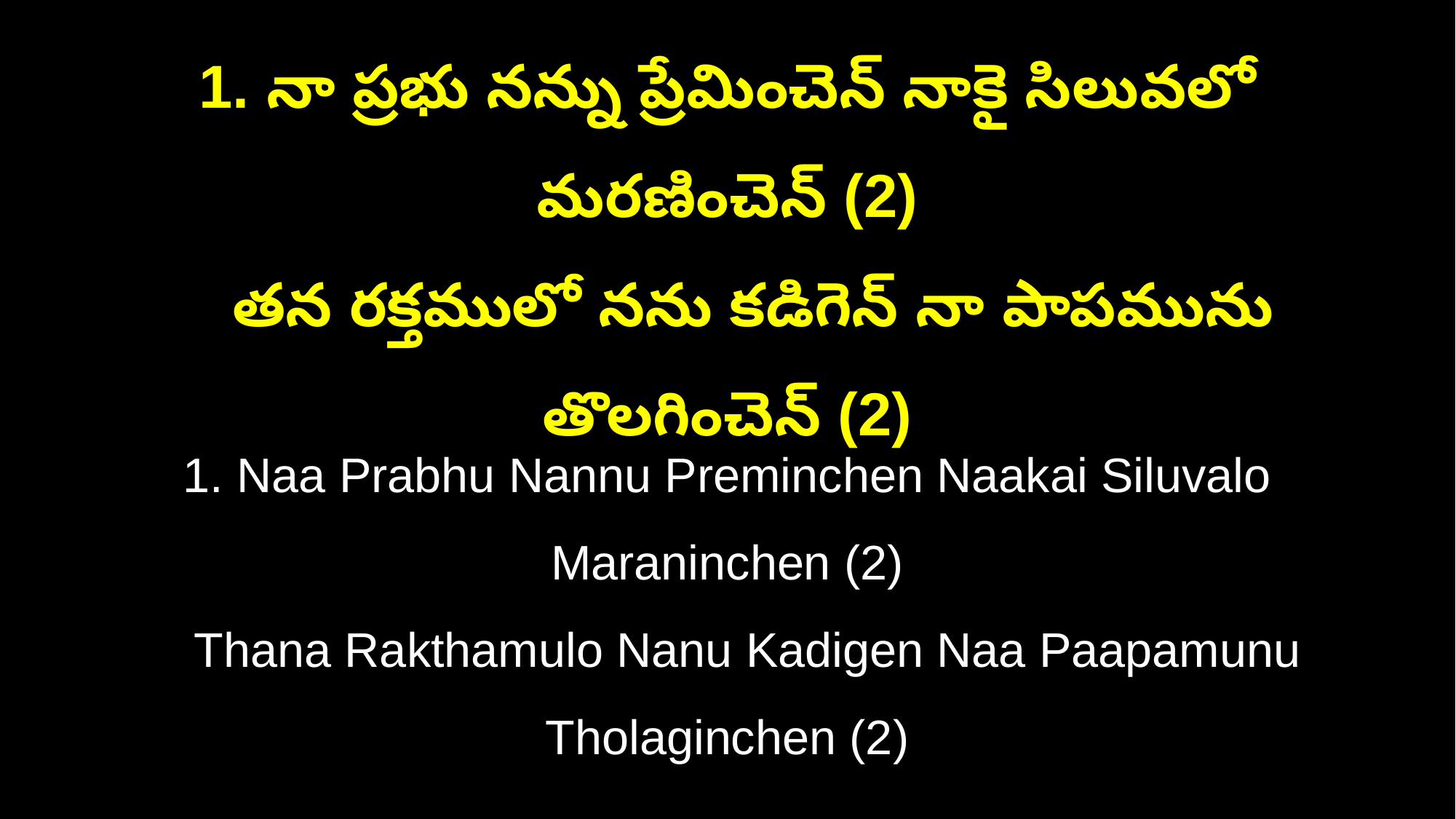

1. నా ప్రభు నన్ను ప్రేమించెన్ నాకై సిలువలో మరణించెన్ (2)
   తన రక్తములో నను కడిగెన్ నా పాపమును తొలగించెన్ (2)
1. Naa Prabhu Nannu Preminchen Naakai Siluvalo Maraninchen (2)
   Thana Rakthamulo Nanu Kadigen Naa Paapamunu Tholaginchen (2)